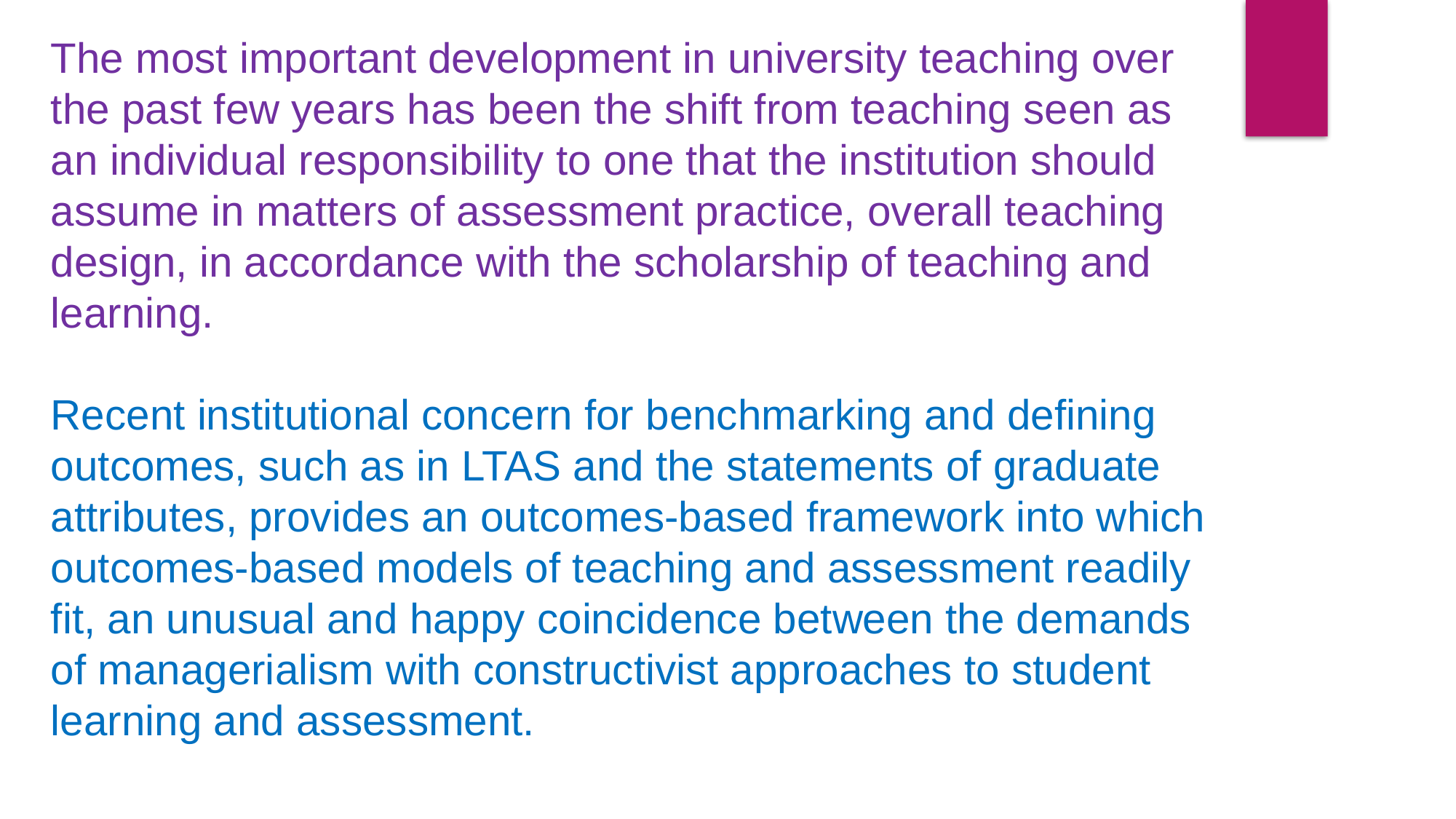

The most important development in university teaching over the past few years has been the shift from teaching seen as an individual responsibility to one that the institution should assume in matters of assessment practice, overall teaching design, in accordance with the scholarship of teaching and
learning.

Recent institutional concern for benchmarking and defining outcomes, such as in LTAS and the statements of graduate attributes, provides an outcomes-based framework into which outcomes-based models of teaching and assessment readily fit, an unusual and happy coincidence between the demands of managerialism with constructivist approaches to student learning and assessment.